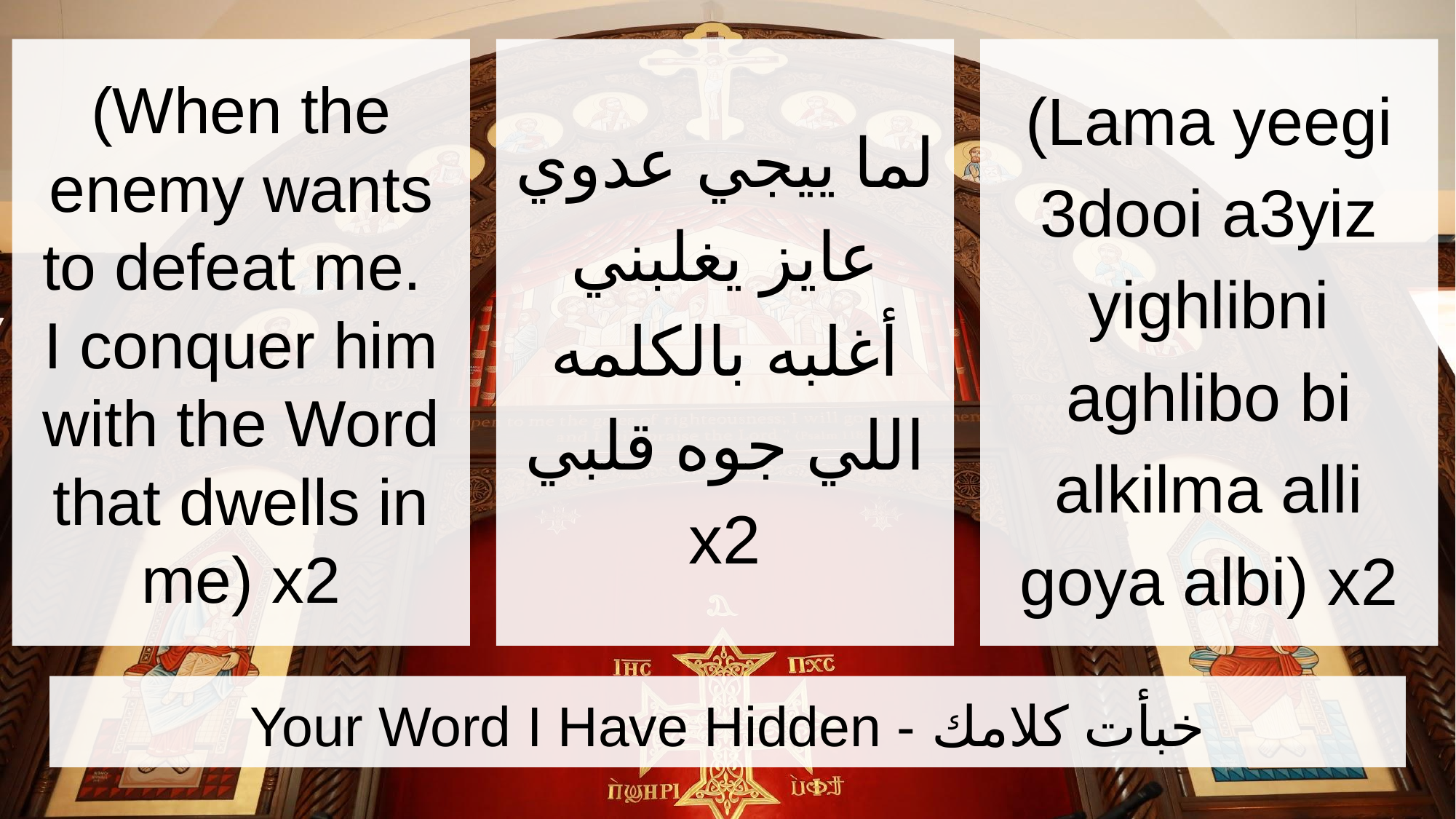

(When the enemy wants to defeat me.
I conquer him with the Word that dwells in me) x2
لما ييجي عدوي عايز يغلبني أغلبه بالكلمه اللي جوه قلبي
x2
(Lama yeegi 3dooi a3yiz yighlibni aghlibo bi alkilma alli goya albi) x2
# Your Word I Have Hidden - خبأت كلامك